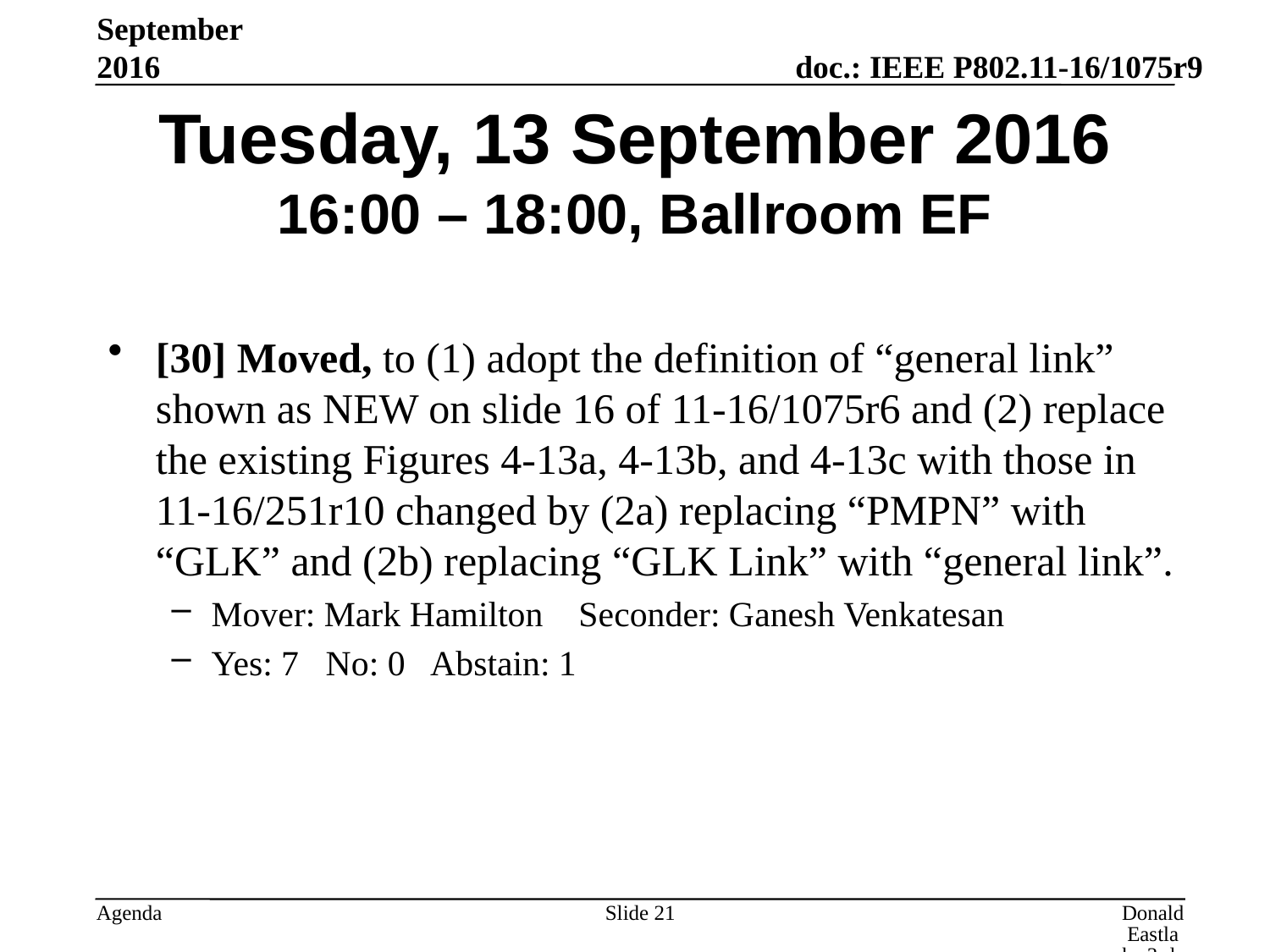

September 2016
# Tuesday, 13 September 2016 16:00 – 18:00, Ballroom EF

[30] Moved, to (1) adopt the definition of “general link” shown as NEW on slide 16 of 11-16/1075r6 and (2) replace the existing Figures 4-13a, 4-13b, and 4-13c with those in 11-16/251r10 changed by (2a) replacing “PMPN” with “GLK” and (2b) replacing “GLK Link” with “general link”.
Mover: Mark Hamilton    Seconder: Ganesh Venkatesan
Yes: 7   No: 0   Abstain: 1
Slide 21
Donald Eastlake 3rd, Huawei Technologies